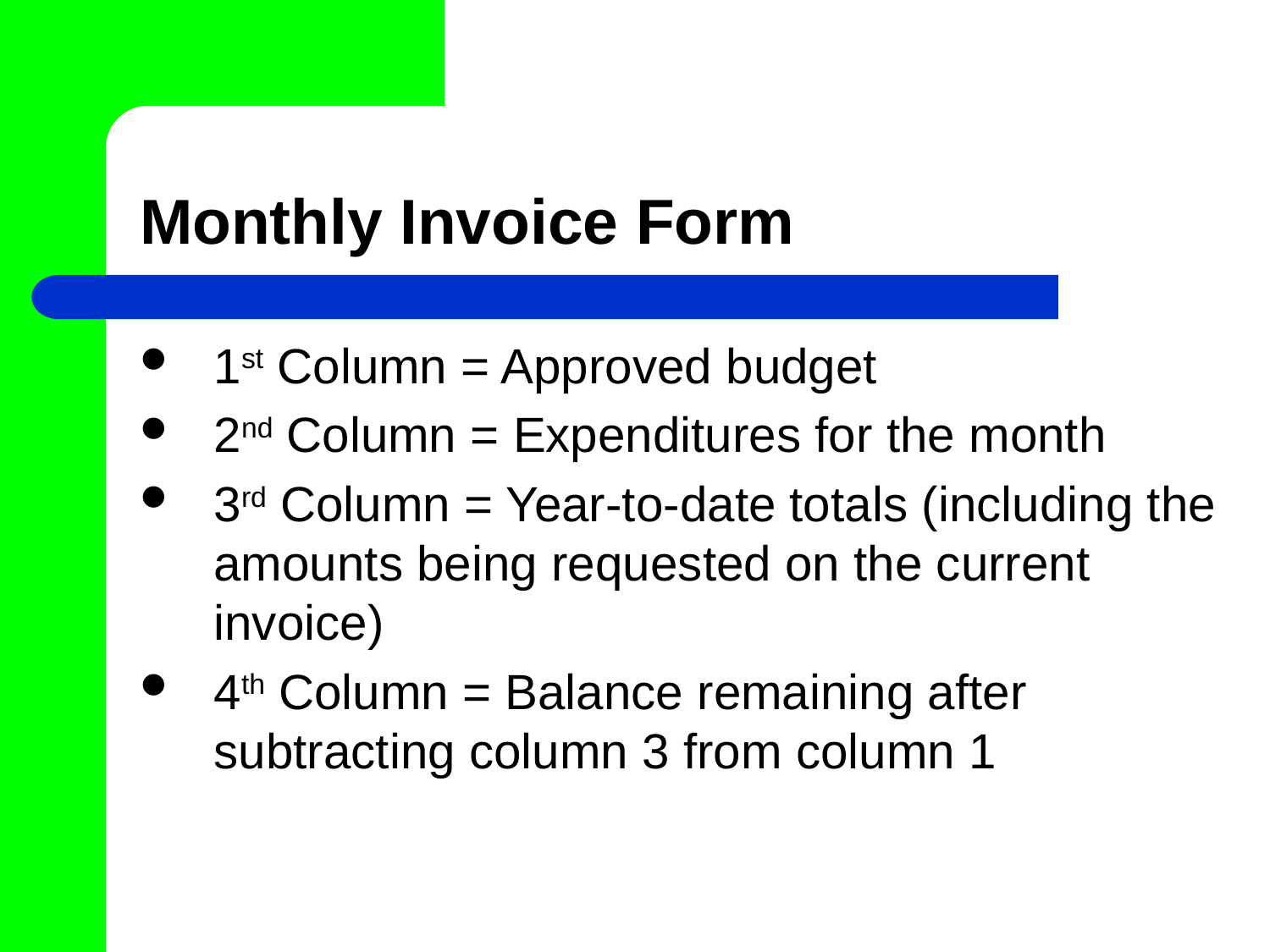

# Monthly Invoice Form
1st Column = Approved budget
2nd Column = Expenditures for the month
3rd Column = Year-to-date totals (including the amounts being requested on the current invoice)
4th Column = Balance remaining after subtracting column 3 from column 1